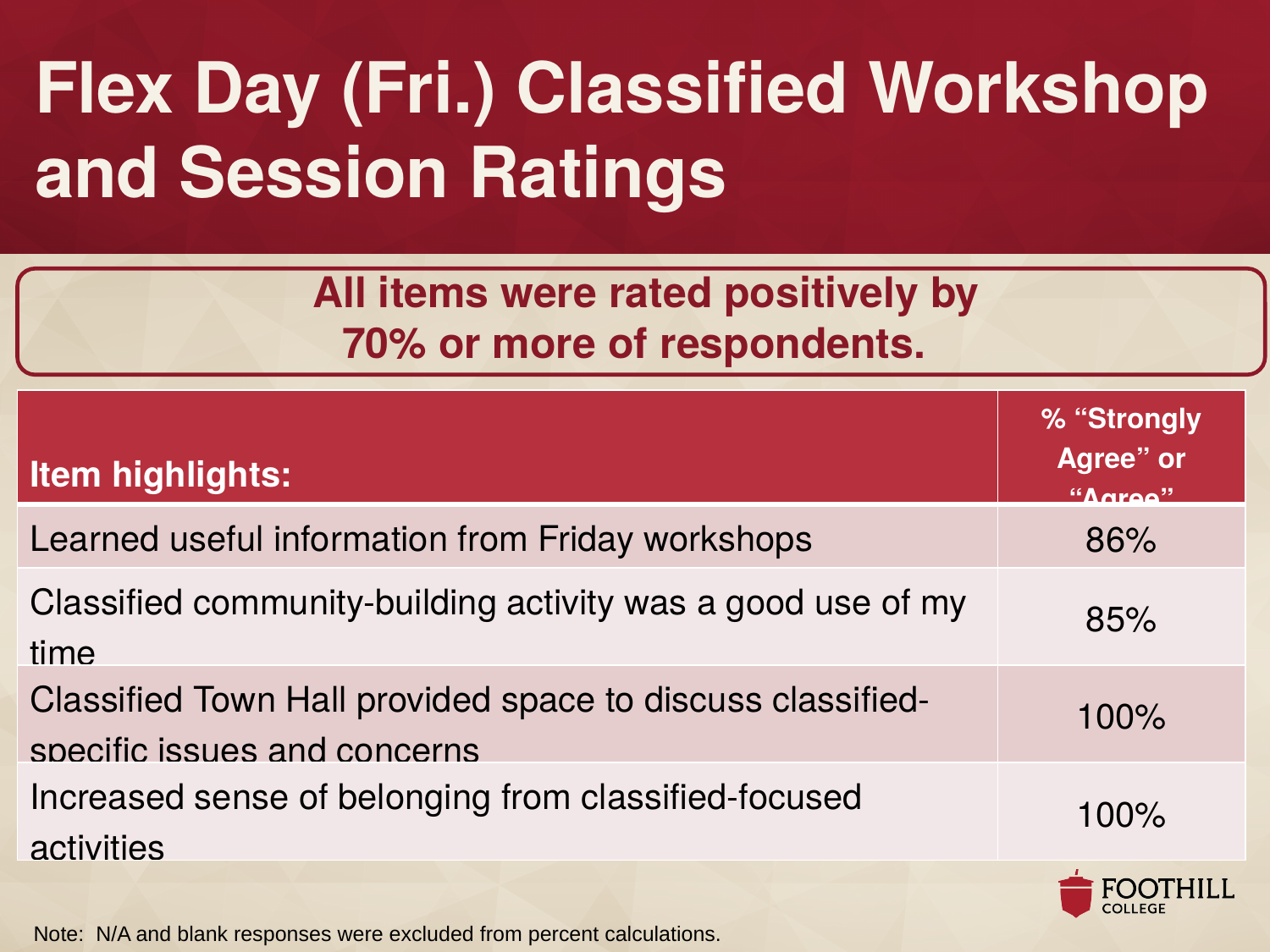

# Flex Day (Fri.) Classified Workshop and Session Ratings
All items were rated positively by
70% or more of respondents.

| Item highlights: | % “Strongly Agree” or “Agree” |
| --- | --- |
| Learned useful information from Friday workshops | 86% |
| Classified community-building activity was a good use of my time | 85% |
| Classified Town Hall provided space to discuss classified-specific issues and concerns | 100% |
| Increased sense of belonging from classified-focused activities | 100% |
Note:  N/A and blank responses were excluded from percent calculations.